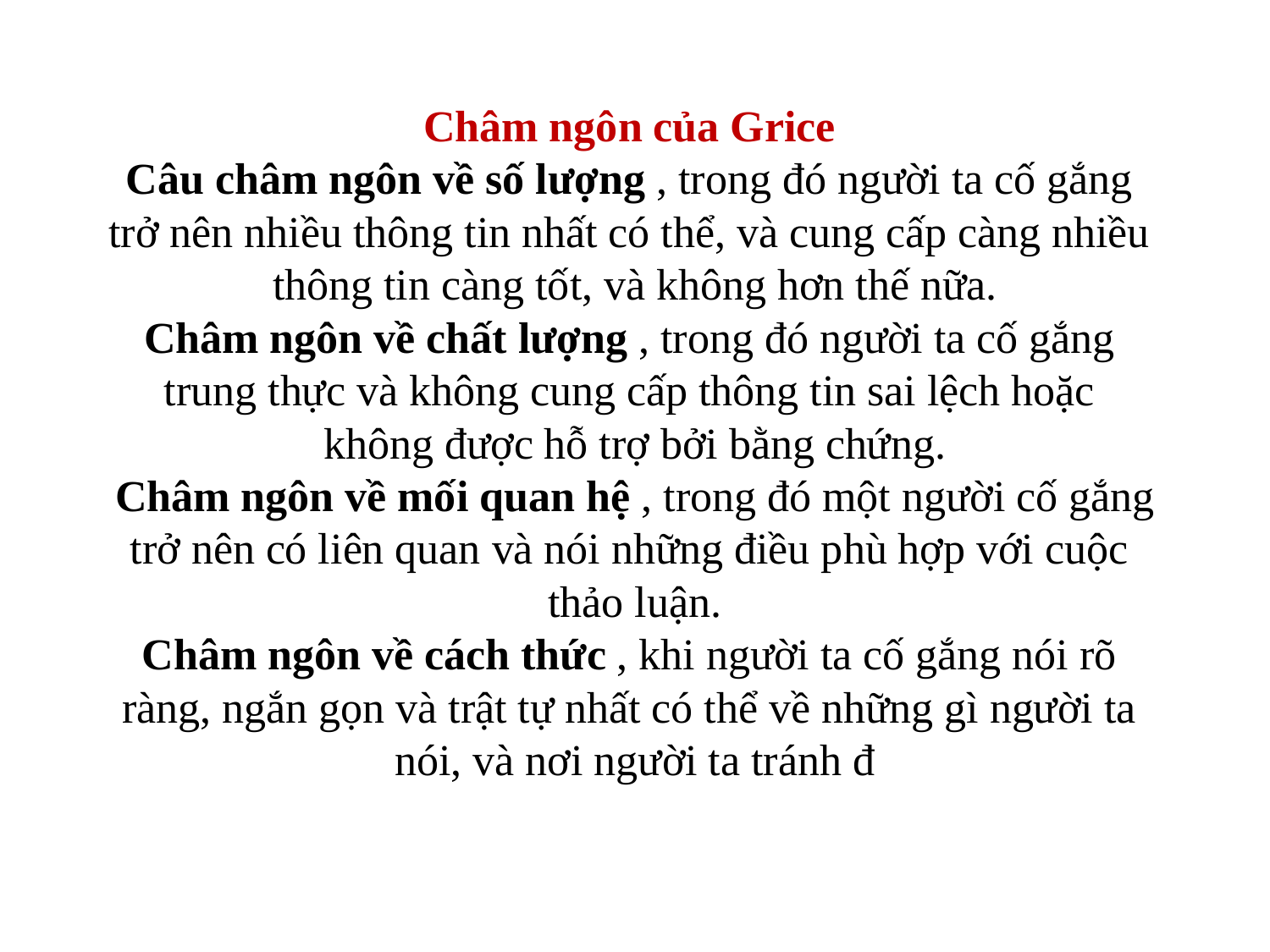

# Châm ngôn của Grice  Câu châm ngôn về số lượng , trong đó người ta cố gắng trở nên nhiều thông tin nhất có thể, và cung cấp càng nhiều thông tin càng tốt, và không hơn thế nữa. Châm ngôn về chất lượng , trong đó người ta cố gắng trung thực và không cung cấp thông tin sai lệch hoặc không được hỗ trợ bởi bằng chứng. Châm ngôn về mối quan hệ , trong đó một người cố gắng trở nên có liên quan và nói những điều phù hợp với cuộc thảo luận. Châm ngôn về cách thức , khi người ta cố gắng nói rõ ràng, ngắn gọn và trật tự nhất có thể về những gì người ta nói, và nơi người ta tránh đ